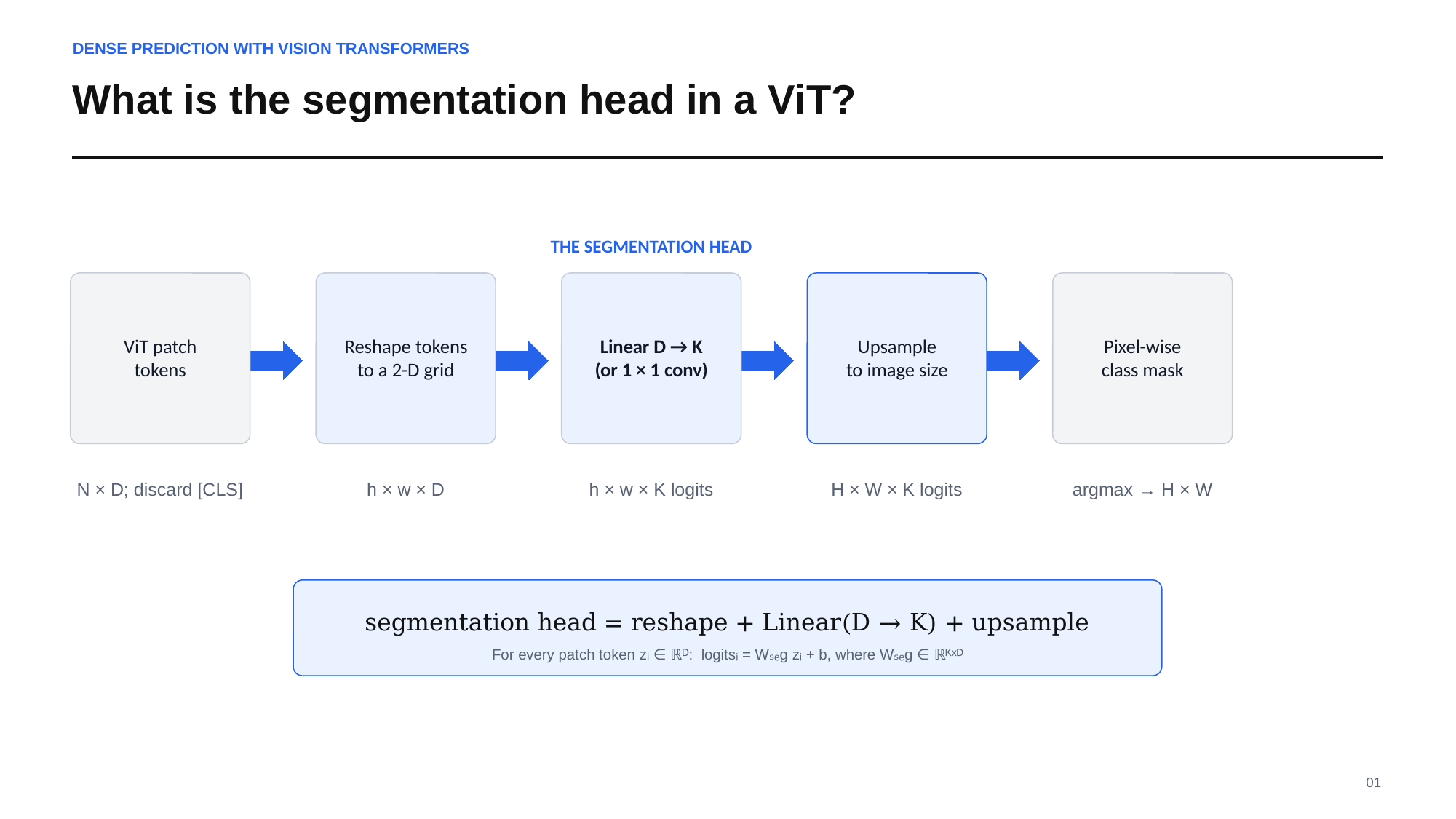

DENSE PREDICTION WITH VISION TRANSFORMERS
What is the segmentation head in a ViT?

THE SEGMENTATION HEAD

ViT patch
tokens
Reshape tokens
to a 2-D grid
Linear D → K
(or 1 × 1 conv)
Upsample
to image size
Pixel-wise
class mask

N × D; discard [CLS]
h × w × D
h × w × K logits
H × W × K logits
argmax → H × W

segmentation head = reshape + Linear(D → K) + upsample
For every patch token zᵢ ∈ ℝᴰ:  logitsᵢ = Wₛₑg zᵢ + b, where Wₛₑg ∈ ℝᴷˣᴰ
01